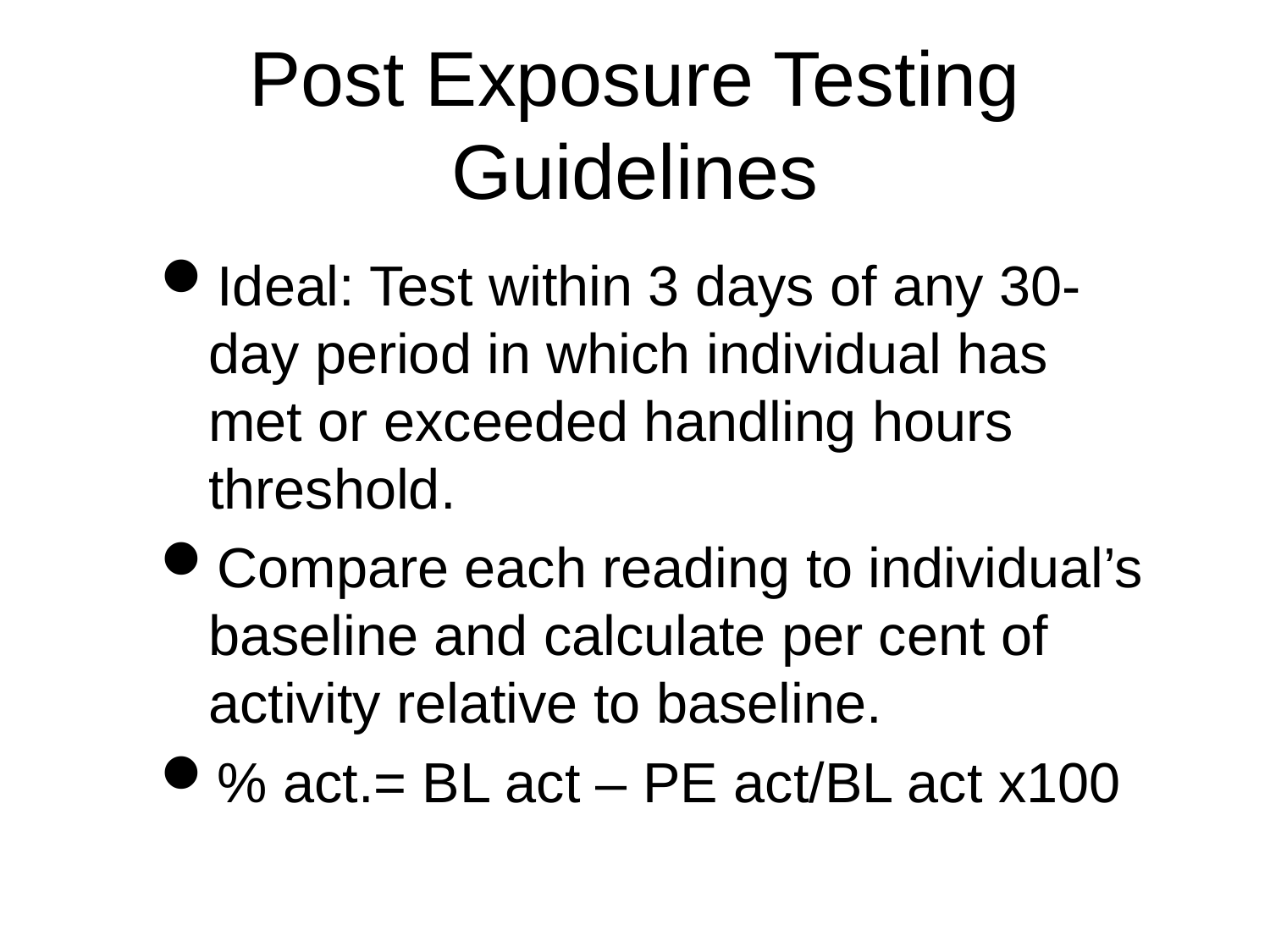

Post Exposure Testing Guidelines
Ideal: Test within 3 days of any 30-day period in which individual has met or exceeded handling hours threshold.
Compare each reading to individual’s baseline and calculate per cent of activity relative to baseline.
% act.= BL act – PE act/BL act x100